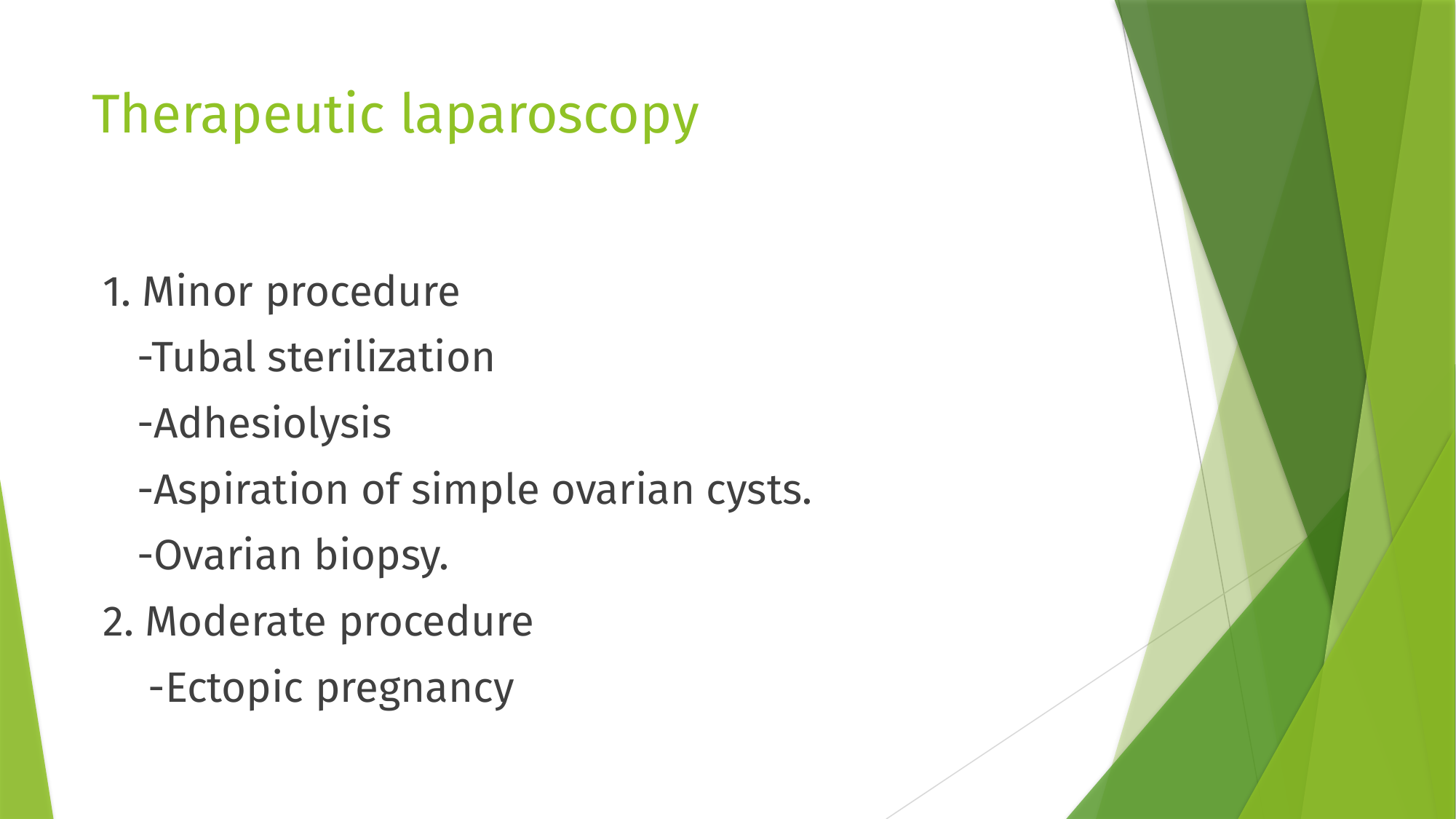

# Therapeutic laparoscopy
 1. Minor procedure
    -Tubal sterilization
    -Adhesiolysis
    -Aspiration of simple ovarian cysts.
    -Ovarian biopsy.
 2. Moderate procedure
     -Ectopic pregnancy